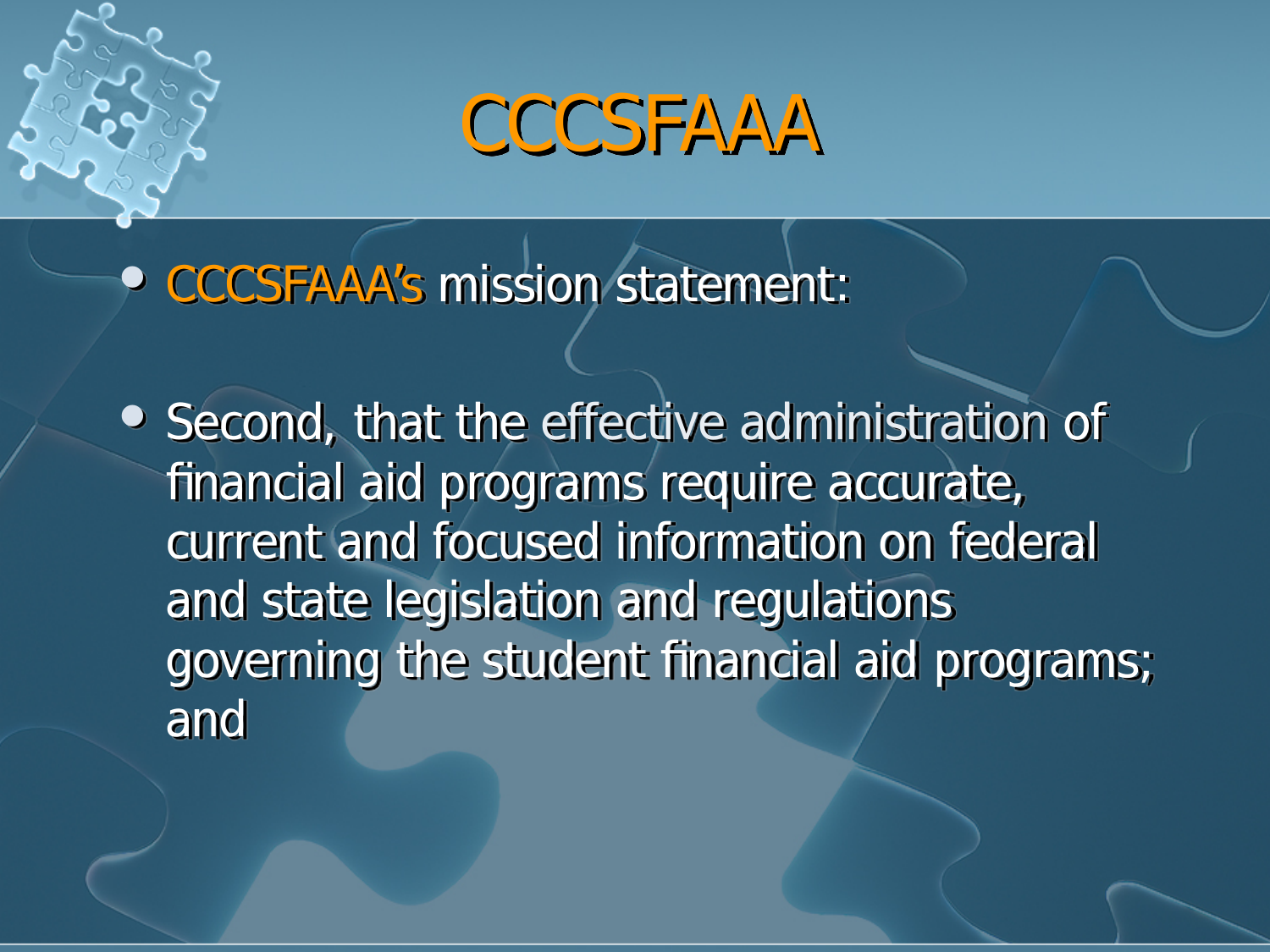

# CCCSFAAA
CCCSFAAA’s mission statement:

Second, that the effective administration of financial aid programs require accurate, current and focused information on federal and state legislation and regulations governing the student financial aid programs; and